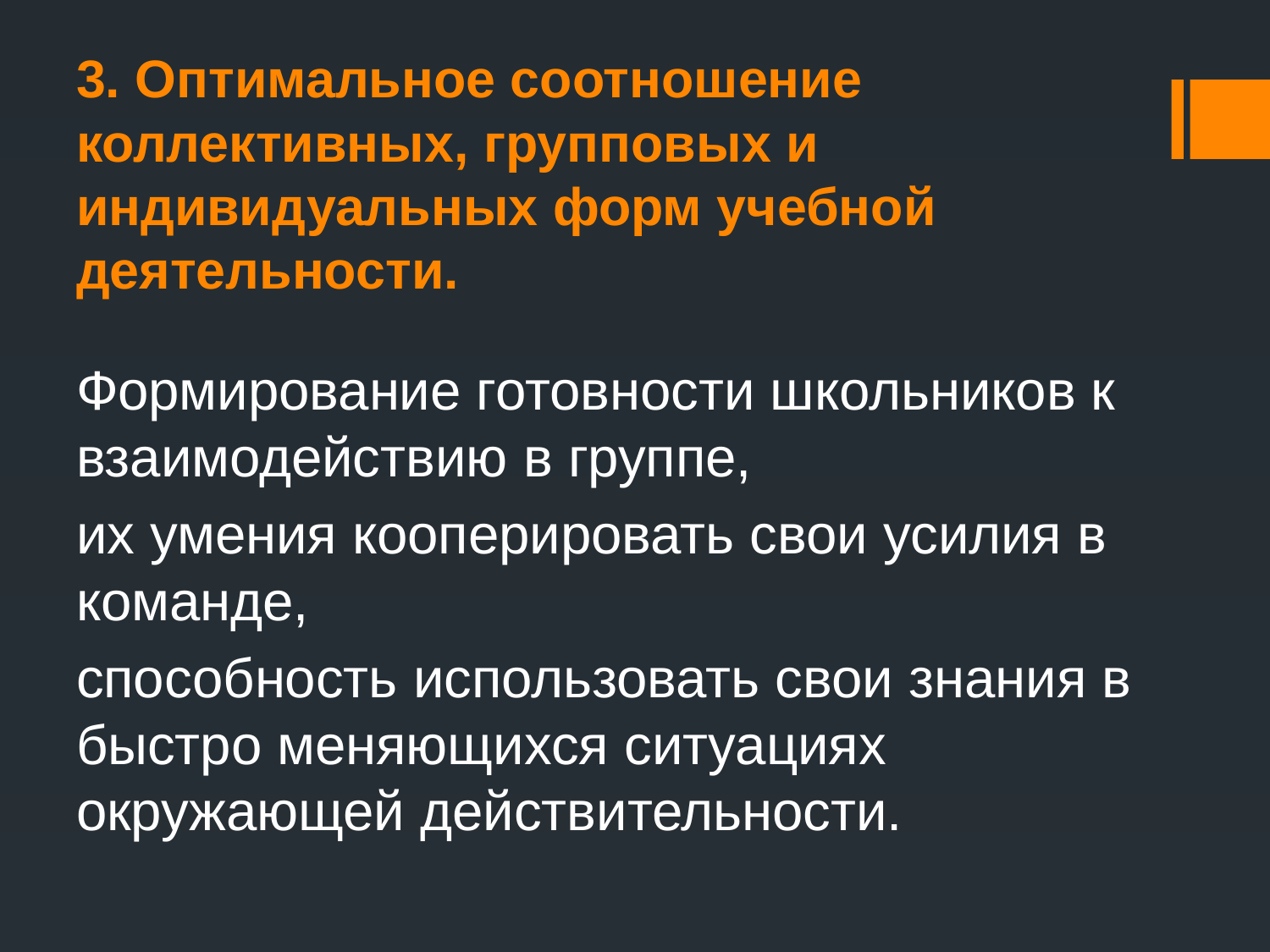

# 3. Оптимальное соотношение коллективных, групповых и индивидуальных форм учебной деятельности.

Формирование готовности школьников к взаимодействию в группе,
их умения кооперировать свои усилия в команде,
способность использовать свои знания в быстро меняющихся ситуациях окружающей действительности.